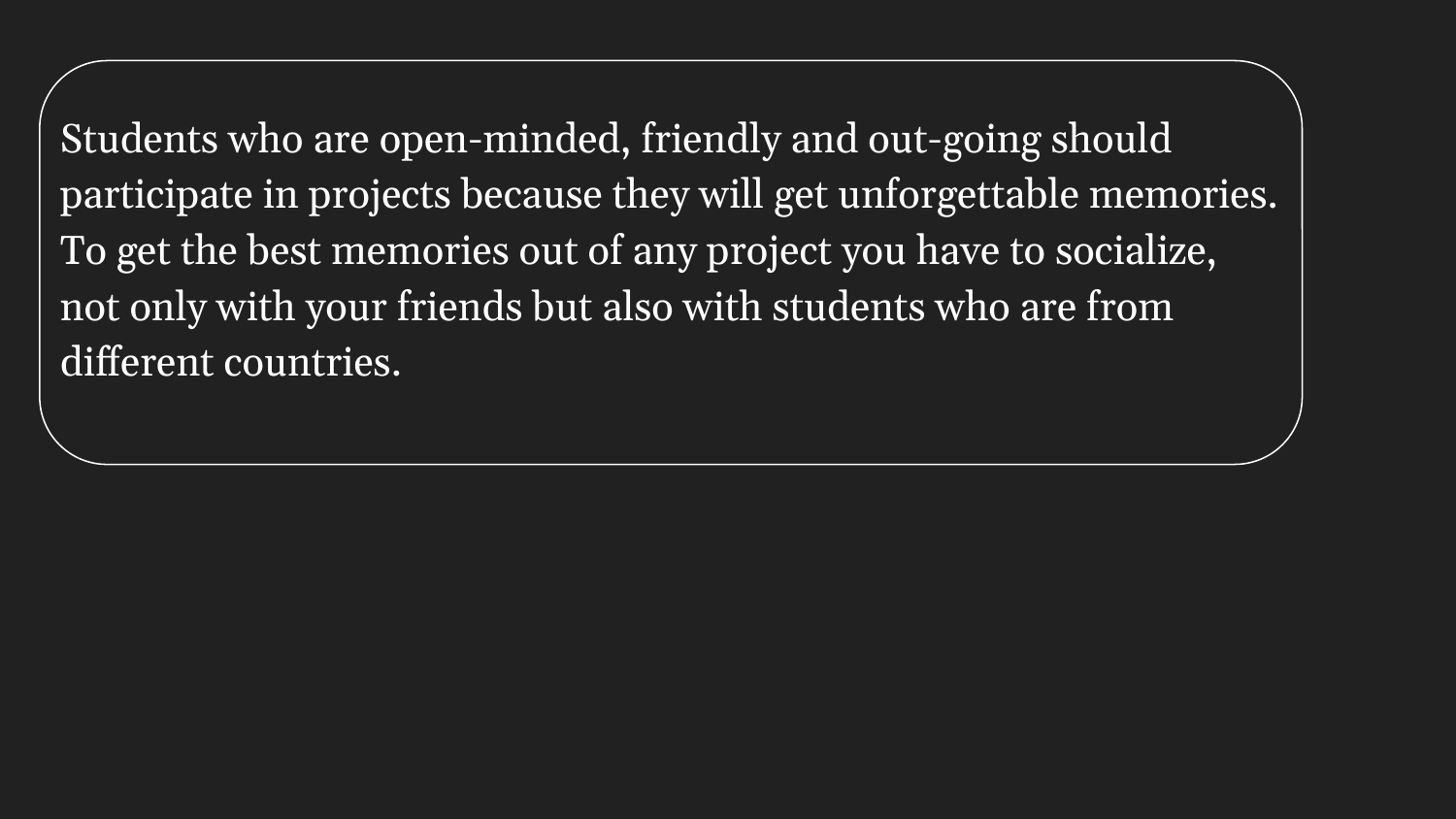

Students who are open-minded, friendly and out-going should participate in projects because they will get unforgettable memories. To get the best memories out of any project you have to socialize, not only with your friends but also with students who are from different countries.